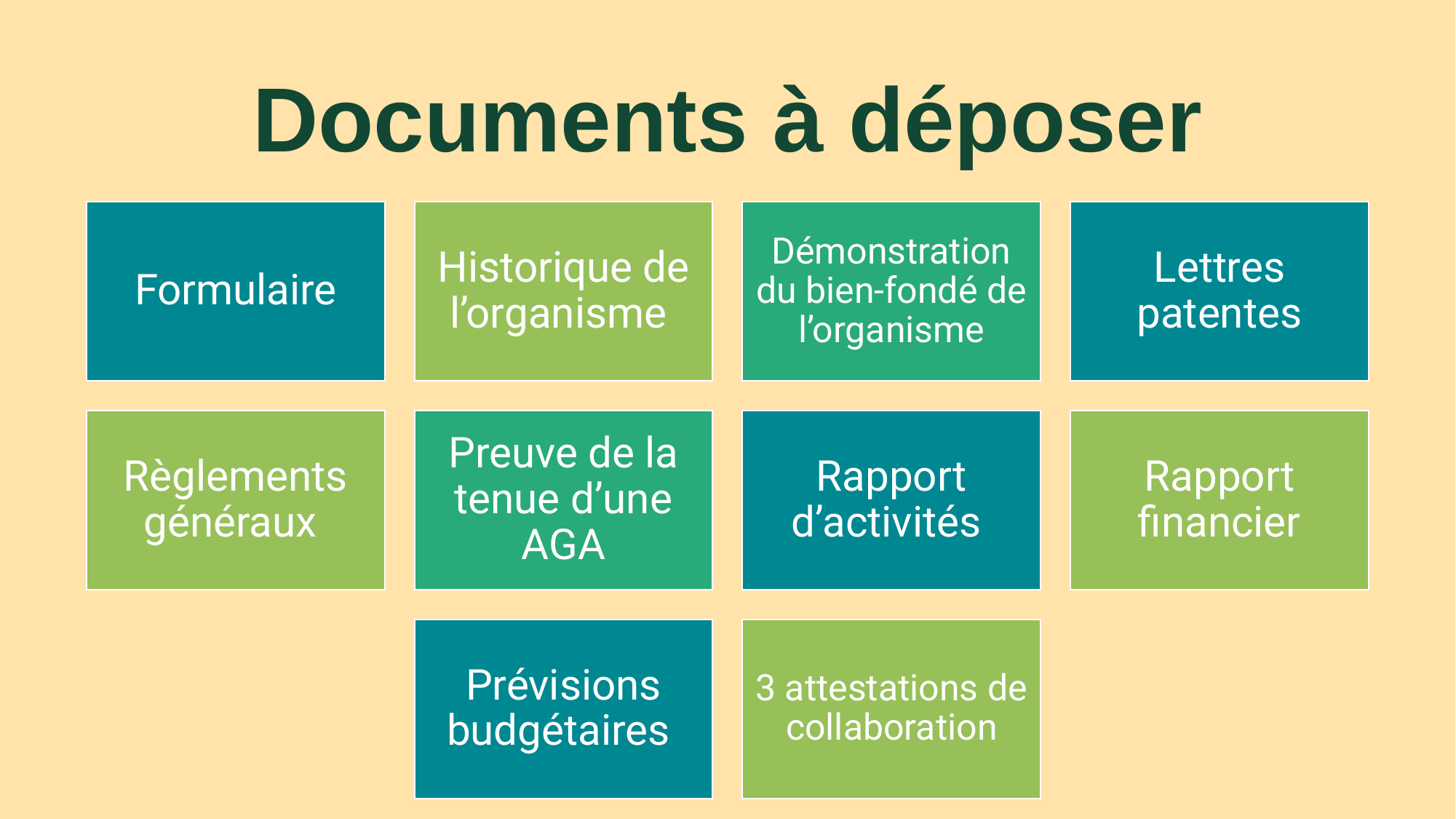

# Documents à déposer
Formulaire
Historique de l’organisme
Démonstration du bien-fondé de l’organisme
Lettres patentes
Règlements généraux
Preuve de la tenue d’une AGA
Rapport d’activités
Rapport financier
Prévisions budgétaires
3 attestations de collaboration